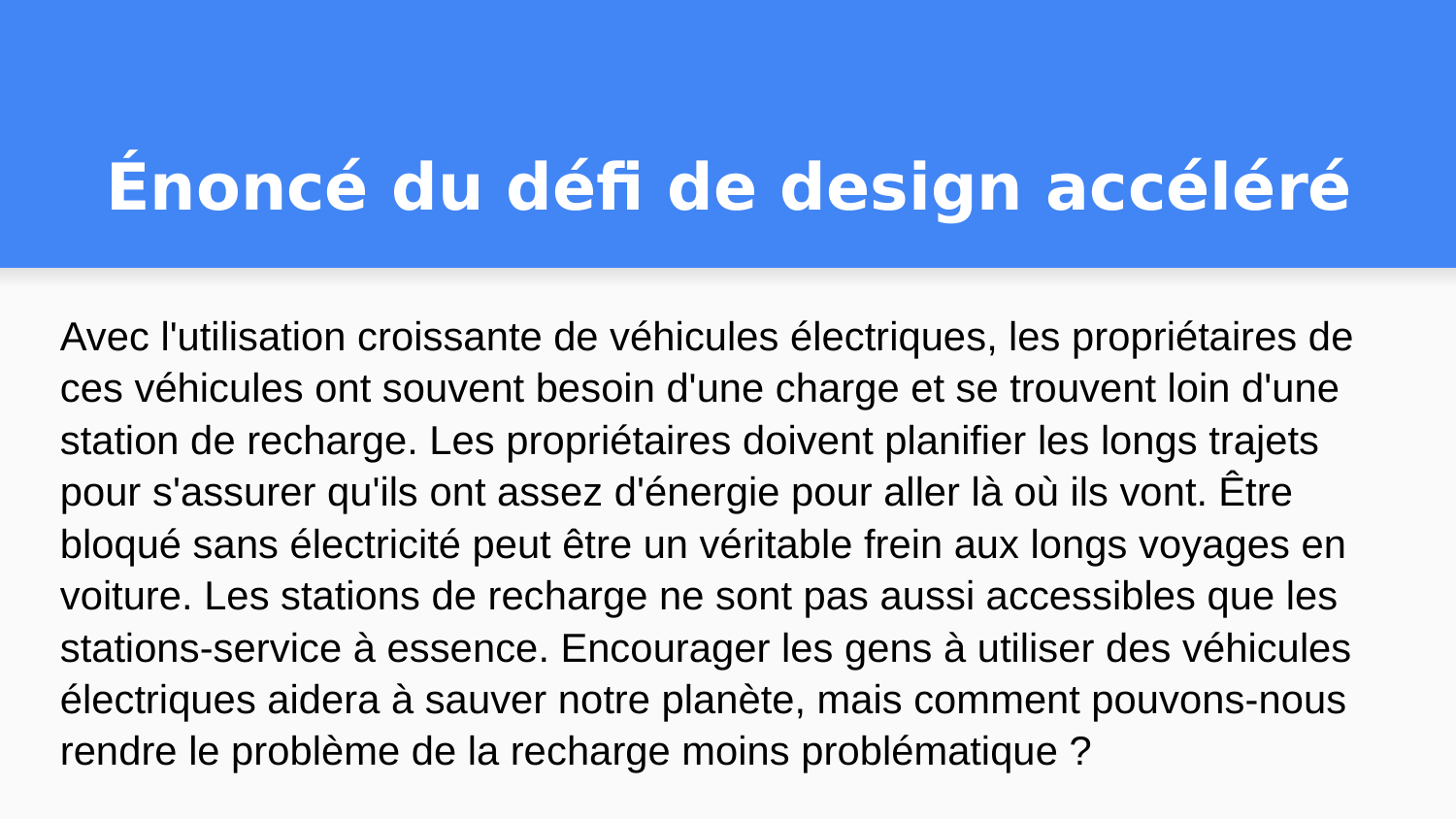

# Énoncé du défi de design accéléré
Avec l'utilisation croissante de véhicules électriques, les propriétaires de ces véhicules ont souvent besoin d'une charge et se trouvent loin d'une station de recharge. Les propriétaires doivent planifier les longs trajets pour s'assurer qu'ils ont assez d'énergie pour aller là où ils vont. Être bloqué sans électricité peut être un véritable frein aux longs voyages en voiture. Les stations de recharge ne sont pas aussi accessibles que les stations-service à essence. Encourager les gens à utiliser des véhicules électriques aidera à sauver notre planète, mais comment pouvons-nous rendre le problème de la recharge moins problématique ?